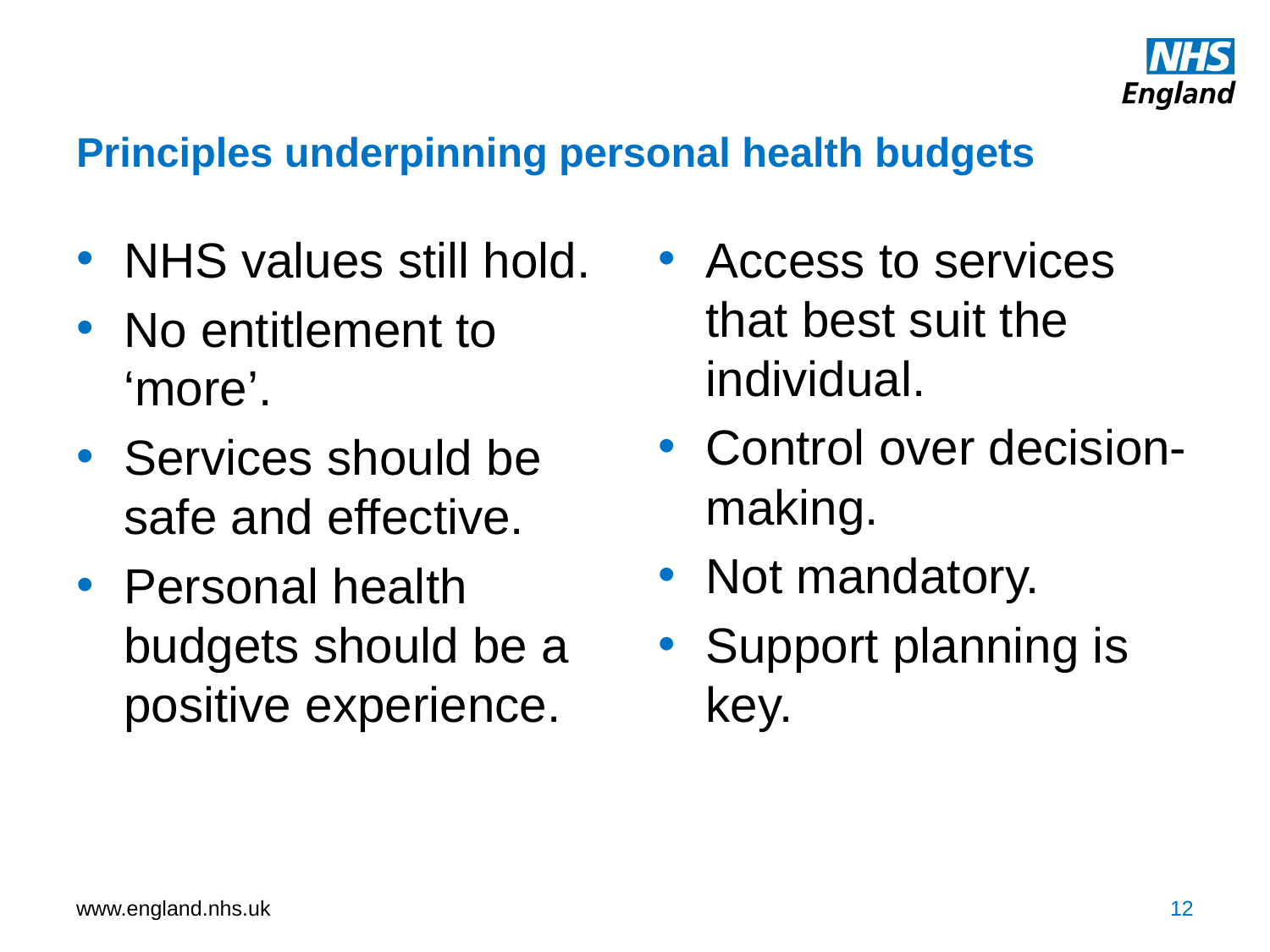

# Principles underpinning personal health budgets
NHS values still hold.
No entitlement to ‘more’.
Services should be safe and effective.
Personal health budgets should be a positive experience.

Access to services that best suit the individual.
Control over decision- making.
Not mandatory.
Support planning is key.
12